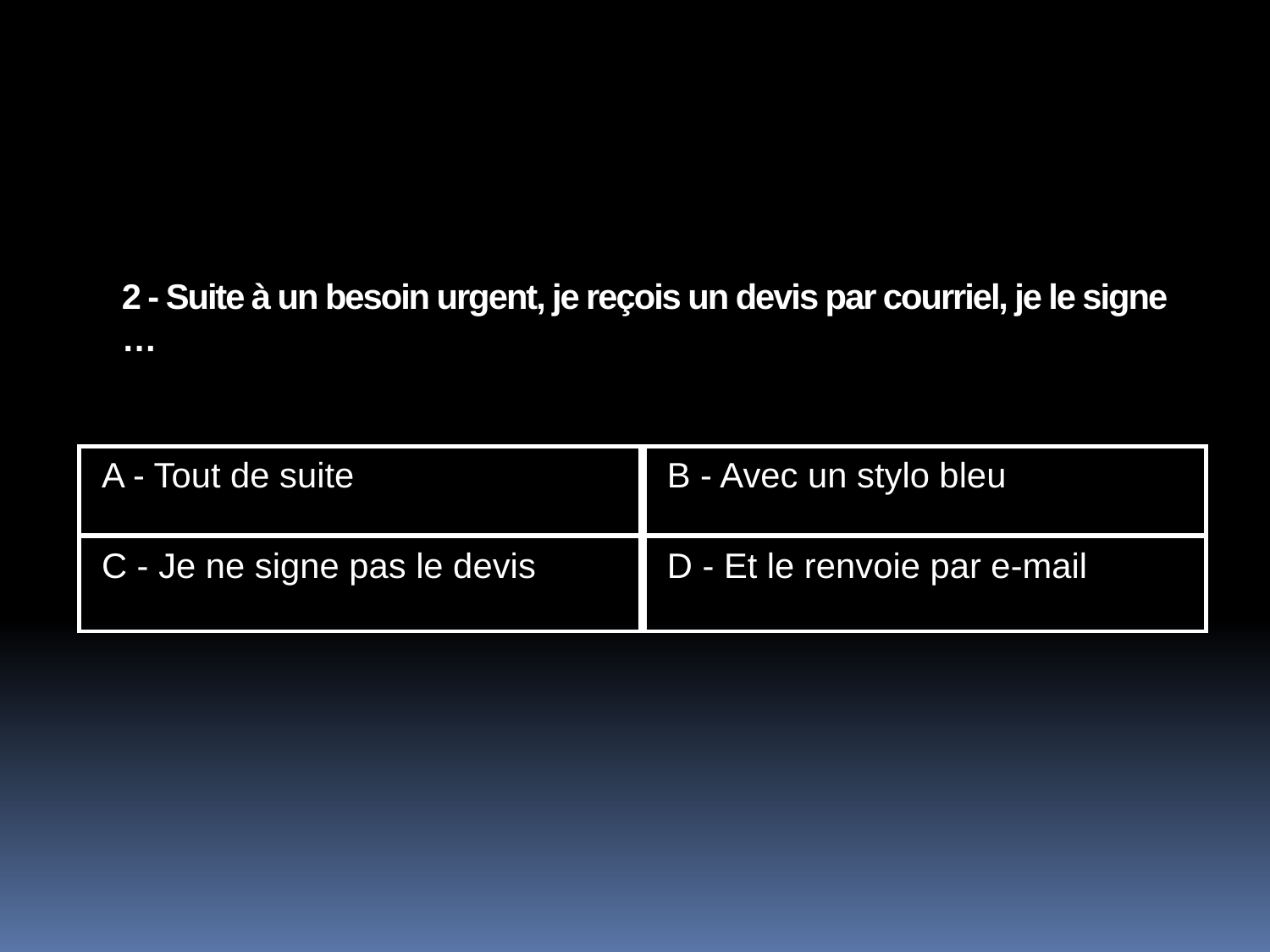

2 - Suite à un besoin urgent, je reçois un devis par courriel, je le signe …
A - Tout de suite
B - Avec un stylo bleu
C - Je ne signe pas le devis
D - Et le renvoie par e-mail